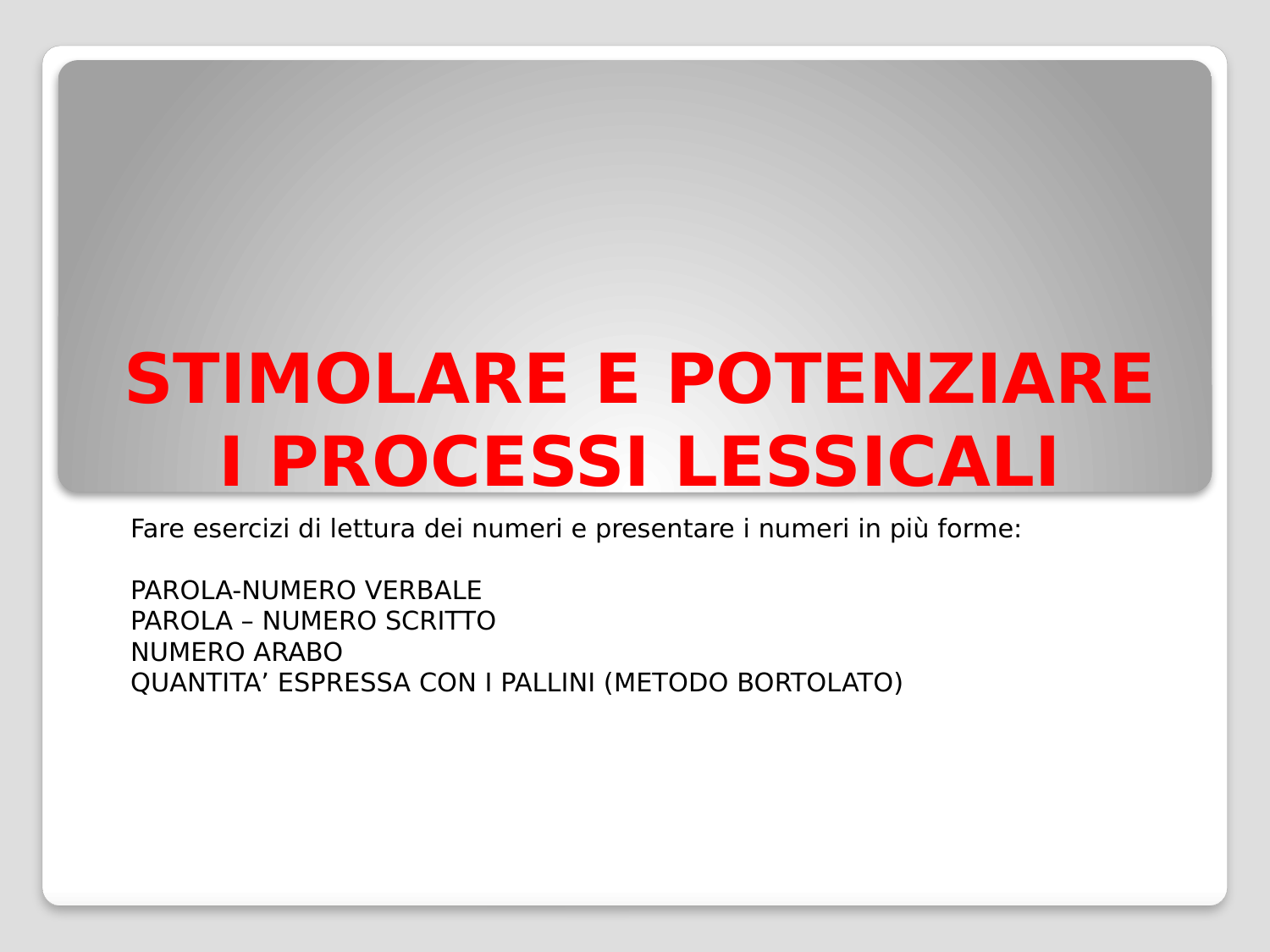

# STIMOLARE E POTENZIARE I PROCESSI LESSICALI
Fare esercizi di lettura dei numeri e presentare i numeri in più forme:

PAROLA-NUMERO VERBALE
PAROLA – NUMERO SCRITTO
NUMERO ARABO
QUANTITA’ ESPRESSA CON I PALLINI (METODO BORTOLATO)